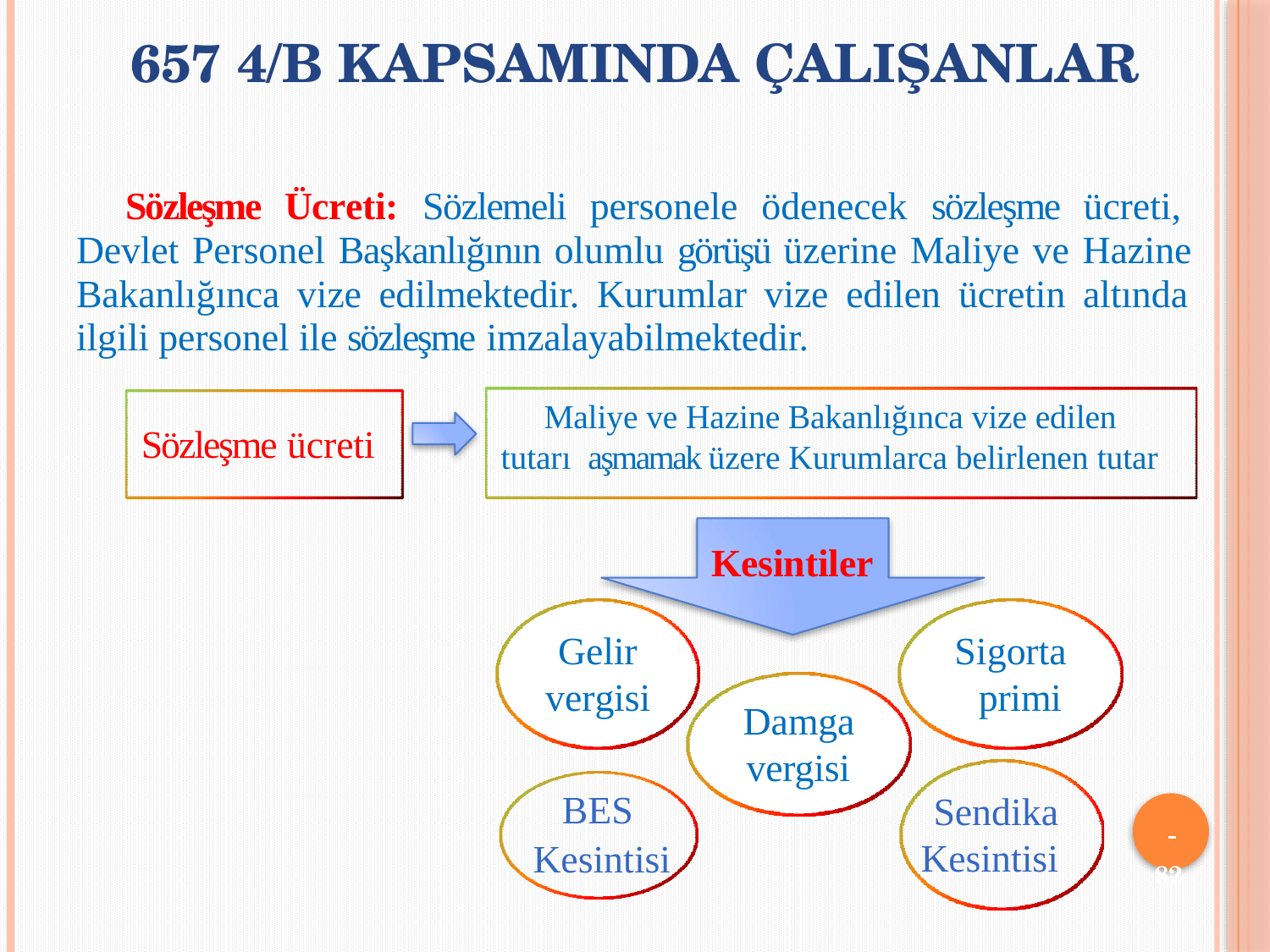

# 657 4/B KAPSAMINDA ÇALIŞANLAR
Sözleşme Ücreti: Sözlemeli personele ödenecek sözleşme ücreti,  Devlet Personel Başkanlığının olumlu görüşü üzerine Maliye ve Hazine  Bakanlığınca vize edilmektedir. Kurumlar vize edilen ücretin altında  ilgili personel ile sözleşme imzalayabilmektedir.

Maliye ve Hazine Bakanlığınca vize edilen tutarı  aşmamak üzere Kurumlarca belirlenen tutar

Sözleşme ücreti

Kesintiler

Gelir  vergisi
Sigorta  primi

Damga
vergisi

   BES
Kesintisi
Sendika Kesintisi
 	82